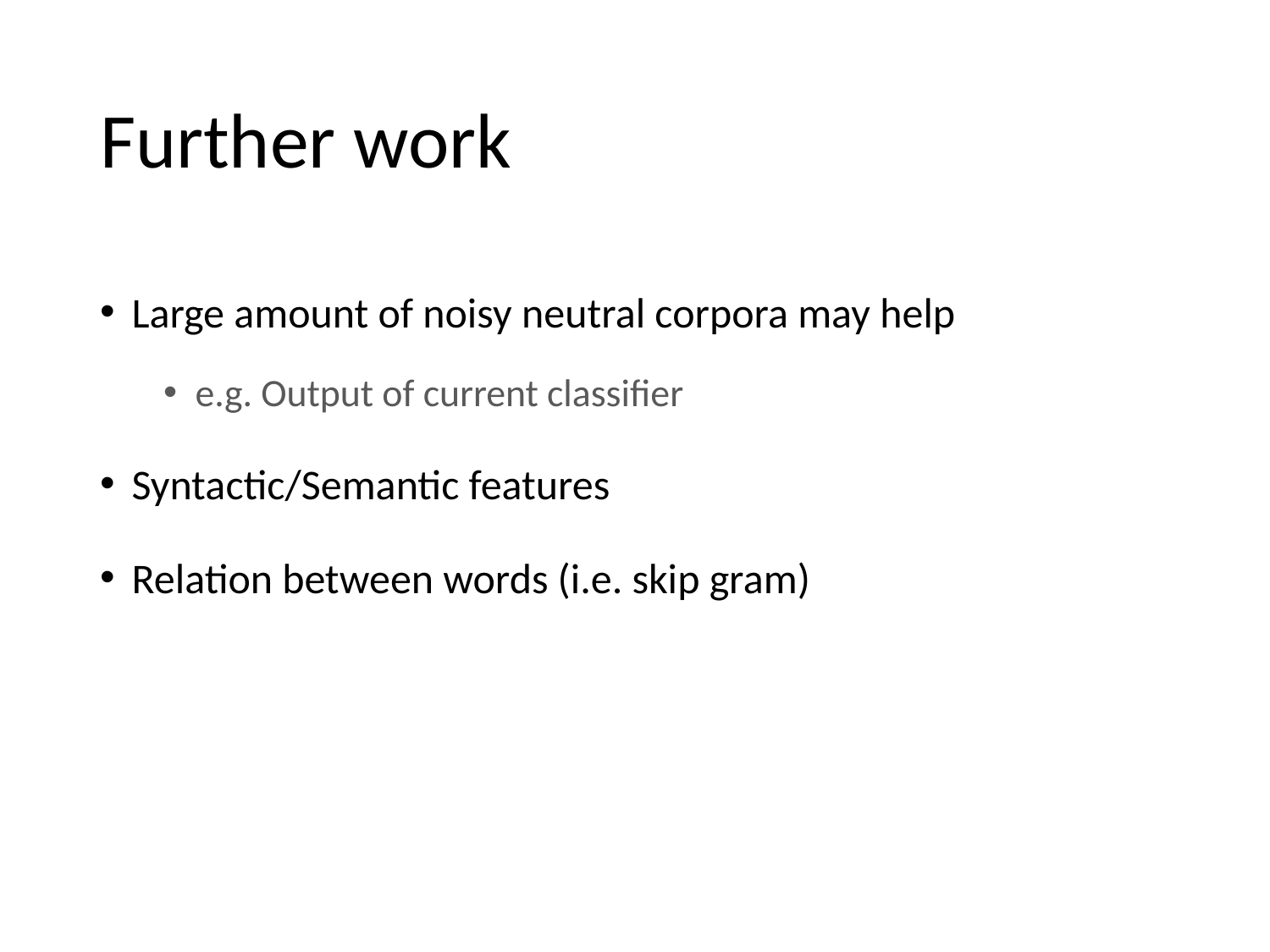

# Further work
Large amount of noisy neutral corpora may help
e.g. Output of current classifier
Syntactic/Semantic features
Relation between words (i.e. skip gram)